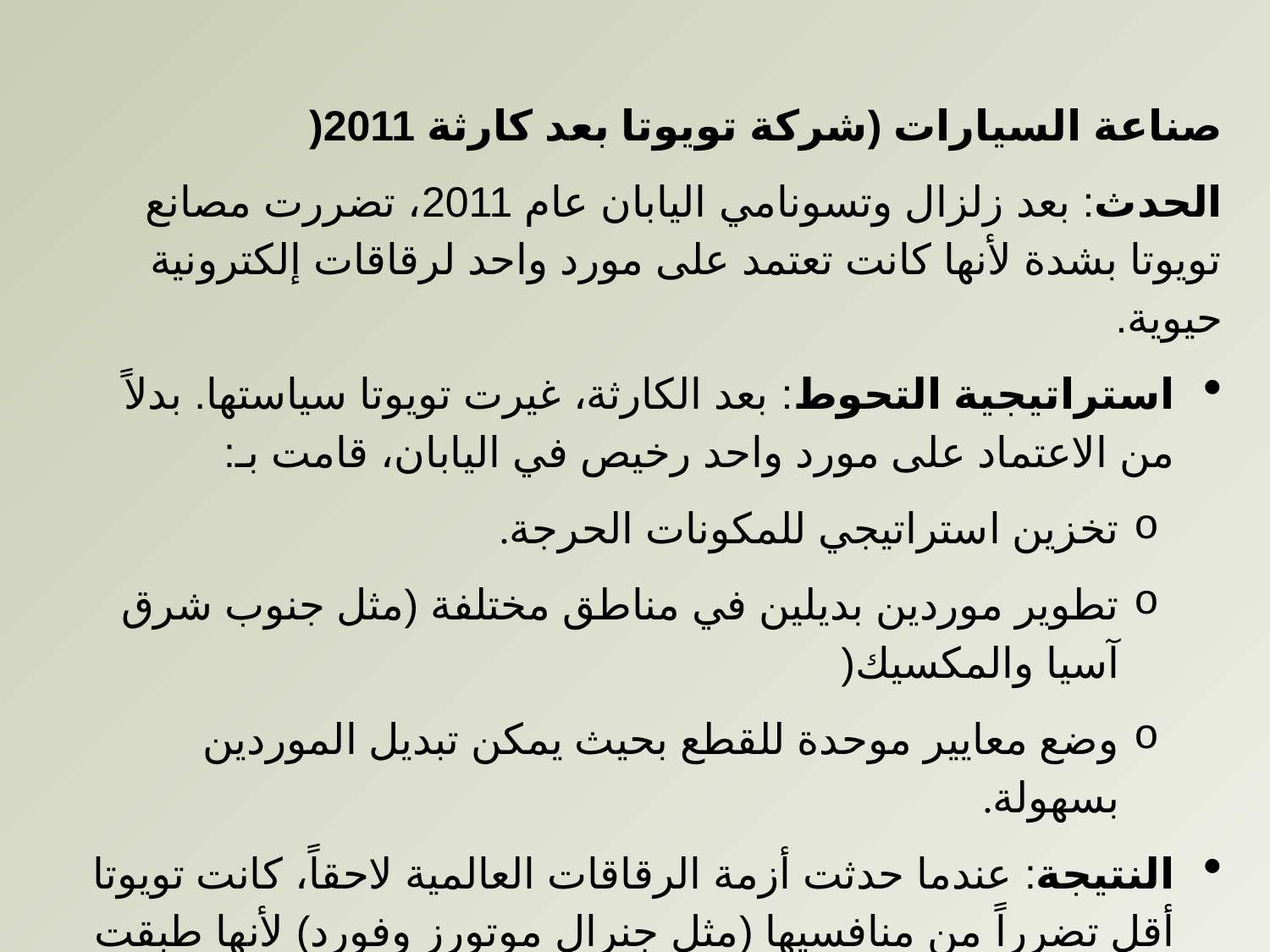

صناعة السيارات (شركة تويوتا بعد كارثة 2011(
الحدث: بعد زلزال وتسونامي اليابان عام 2011، تضررت مصانع تويوتا بشدة لأنها كانت تعتمد على مورد واحد لرقاقات إلكترونية حيوية.
استراتيجية التحوط: بعد الكارثة، غيرت تويوتا سياستها. بدلاً من الاعتماد على مورد واحد رخيص في اليابان، قامت بـ:
تخزين استراتيجي للمكونات الحرجة.
تطوير موردين بديلين في مناطق مختلفة (مثل جنوب شرق آسيا والمكسيك(
وضع معايير موحدة للقطع بحيث يمكن تبديل الموردين بسهولة.
النتيجة: عندما حدثت أزمة الرقاقات العالمية لاحقاً، كانت تويوتا أقل تضرراً من منافسيها (مثل جنرال موتورز وفورد) لأنها طبقت التحوط.